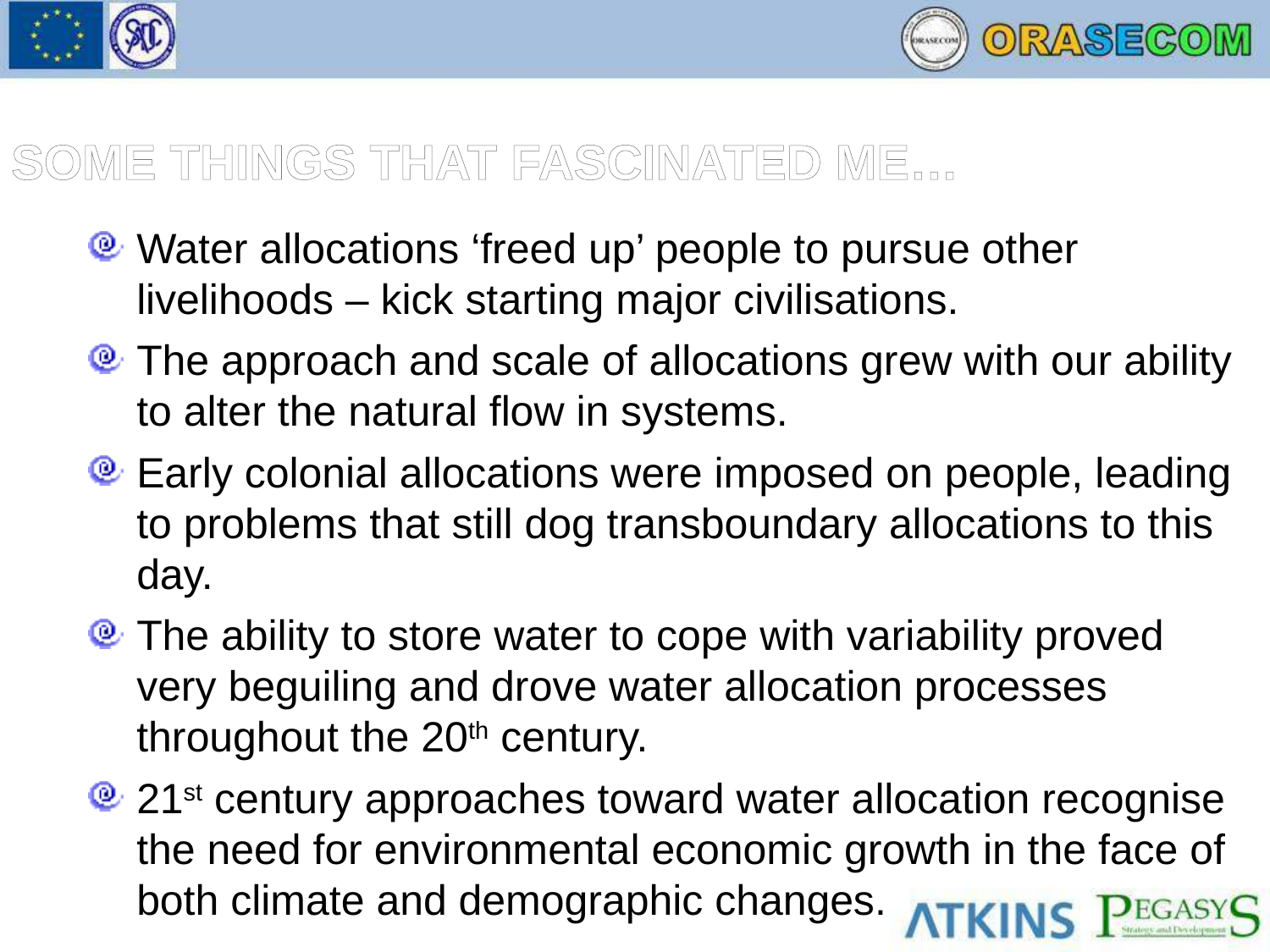

SOME THINGS THAT FASCINATED ME…
Water allocations ‘freed up’ people to pursue other livelihoods – kick starting major civilisations.
The approach and scale of allocations grew with our ability to alter the natural flow in systems.
Early colonial allocations were imposed on people, leading to problems that still dog transboundary allocations to this day.
The ability to store water to cope with variability proved very beguiling and drove water allocation processes throughout the 20th century.
21st century approaches toward water allocation recognise the need for environmental economic growth in the face of both climate and demographic changes.